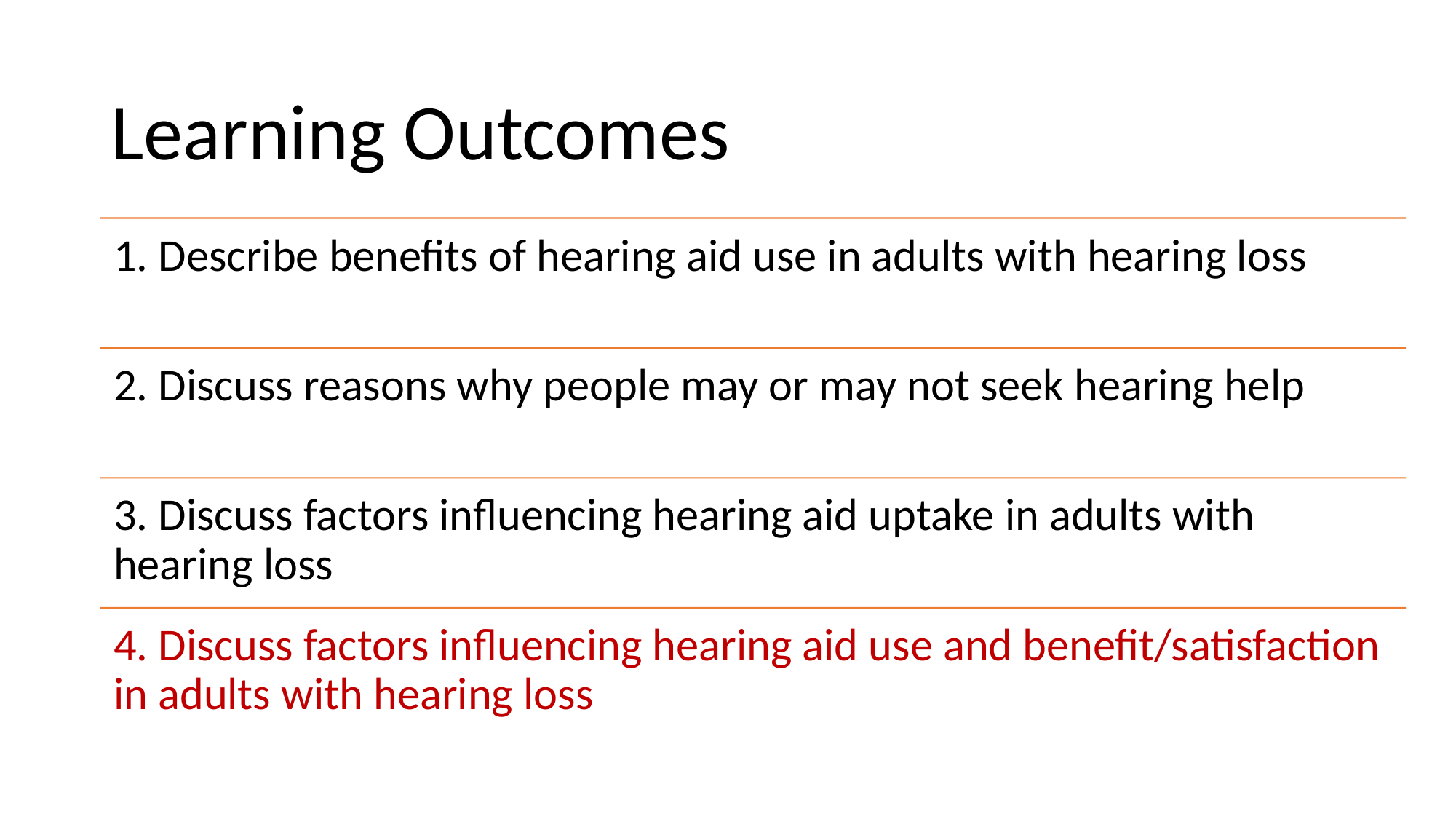

# Learning Outcomes
1. Describe benefits of hearing aid use in adults with hearing loss
2. Discuss reasons why people may or may not seek hearing help
3. Discuss factors influencing hearing aid uptake in adults with hearing loss
4. Discuss factors influencing hearing aid use and benefit/satisfaction in adults with hearing loss